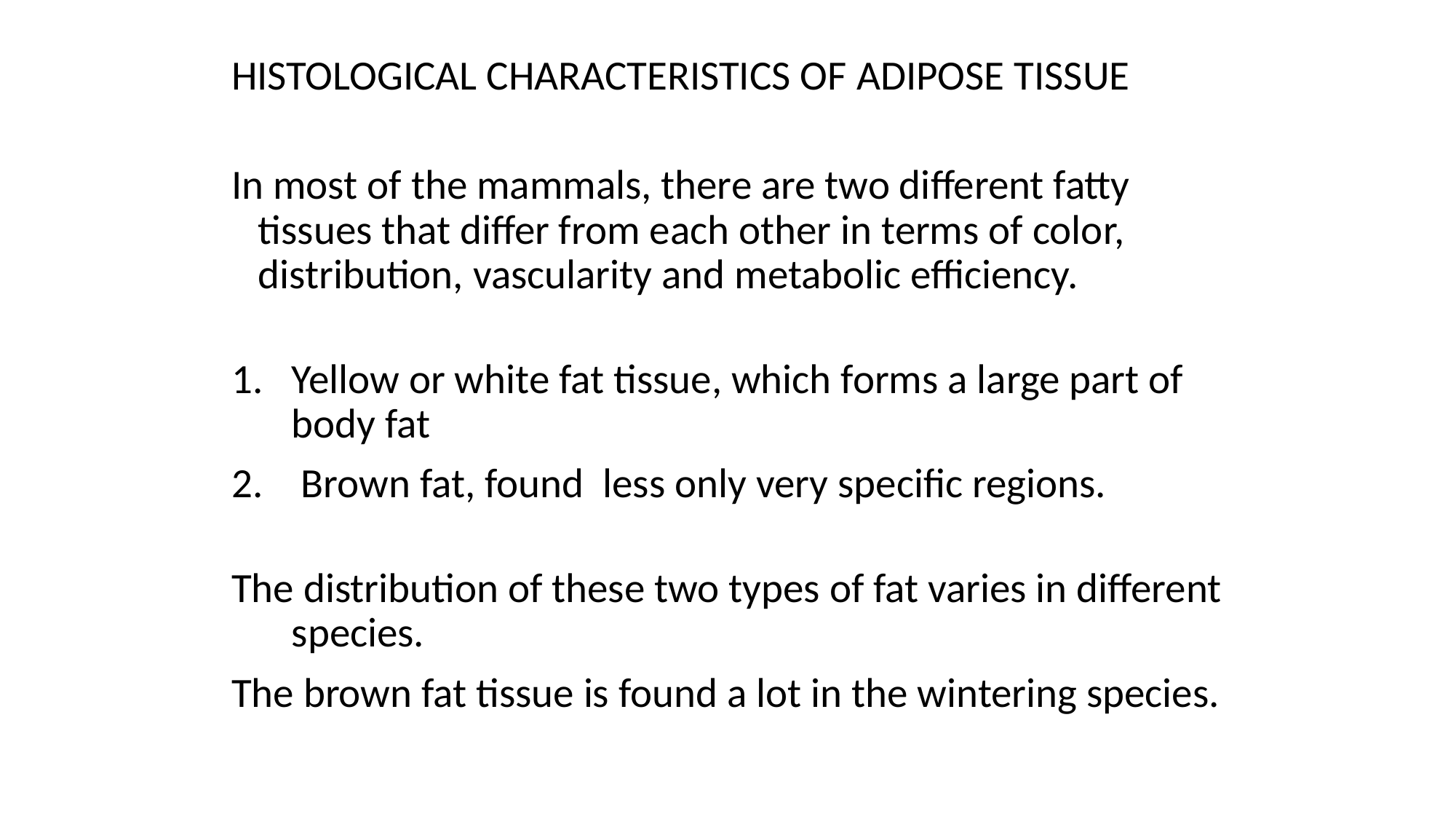

HISTOLOGICAL CHARACTERISTICS OF ADIPOSE TISSUE
In most of the mammals, there are two different fatty tissues that differ from each other in terms of color, distribution, vascularity and metabolic efficiency.
Yellow or white fat tissue, which forms a large part of body fat
 Brown fat, found  less only very specific regions.
The distribution of these two types of fat varies in different species.
The brown fat tissue is found a lot in the wintering species.